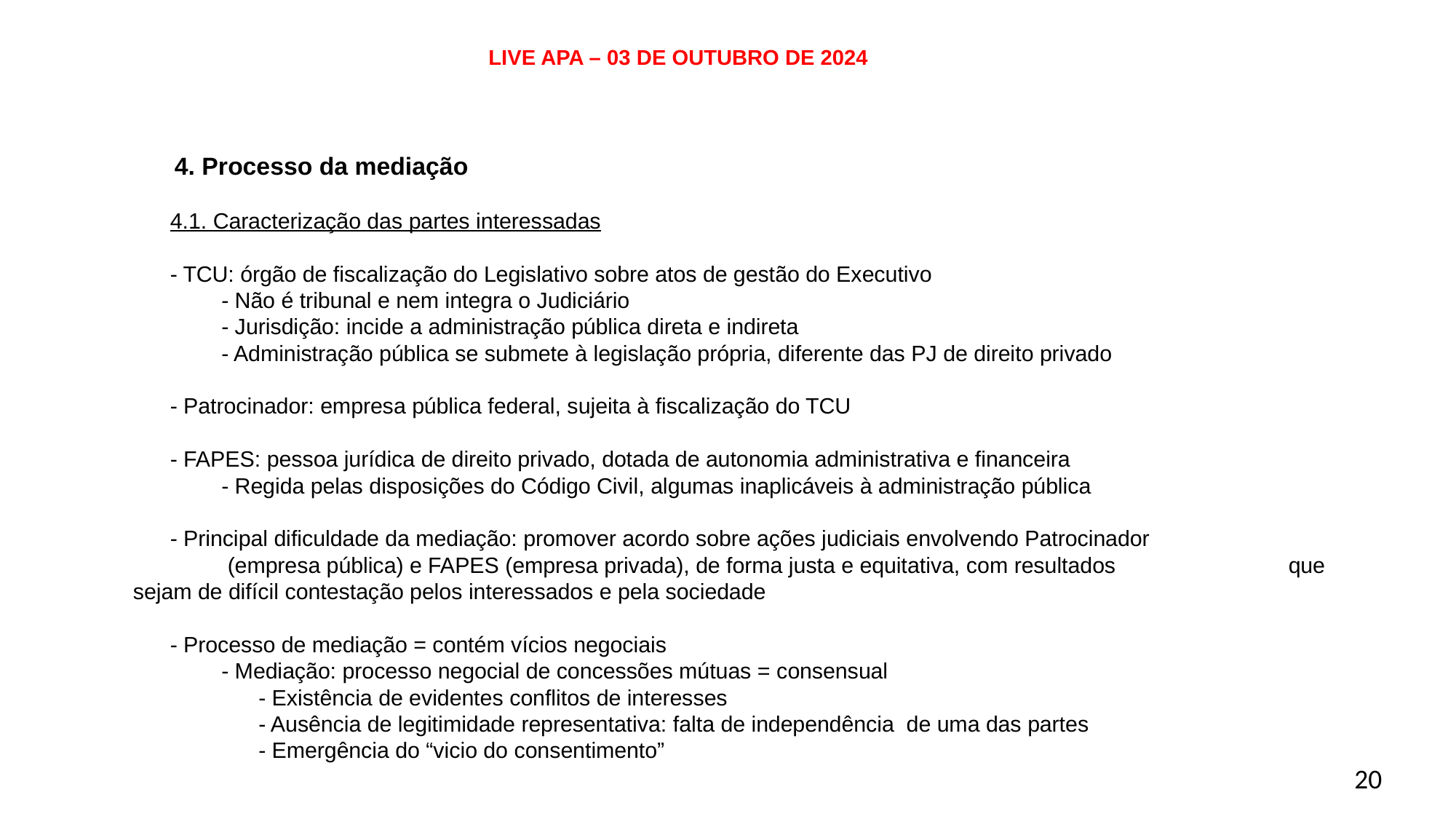

LIVE APA – 03 DE OUTUBRO DE 2024
# 4. Processo da mediação 4.1. Caracterização das partes interessadas - TCU: órgão de fiscalização do Legislativo sobre atos de gestão do Executivo - Não é tribunal e nem integra o Judiciário - Jurisdição: incide a administração pública direta e indireta - Administração pública se submete à legislação própria, diferente das PJ de direito privado - Patrocinador: empresa pública federal, sujeita à fiscalização do TCU - FAPES: pessoa jurídica de direito privado, dotada de autonomia administrativa e financeira - Regida pelas disposições do Código Civil, algumas inaplicáveis à administração pública - Principal dificuldade da mediação: promover acordo sobre ações judiciais envolvendo Patrocinador (empresa pública) e FAPES (empresa privada), de forma justa e equitativa, com resultados 	  	 que sejam de difícil contestação pelos interessados e pela sociedade - Processo de mediação = contém vícios negociais - Mediação: processo negocial de concessões mútuas = consensual - Existência de evidentes conflitos de interesses - Ausência de legitimidade representativa: falta de independência  de uma das partes - Emergência do “vicio do consentimento”
20